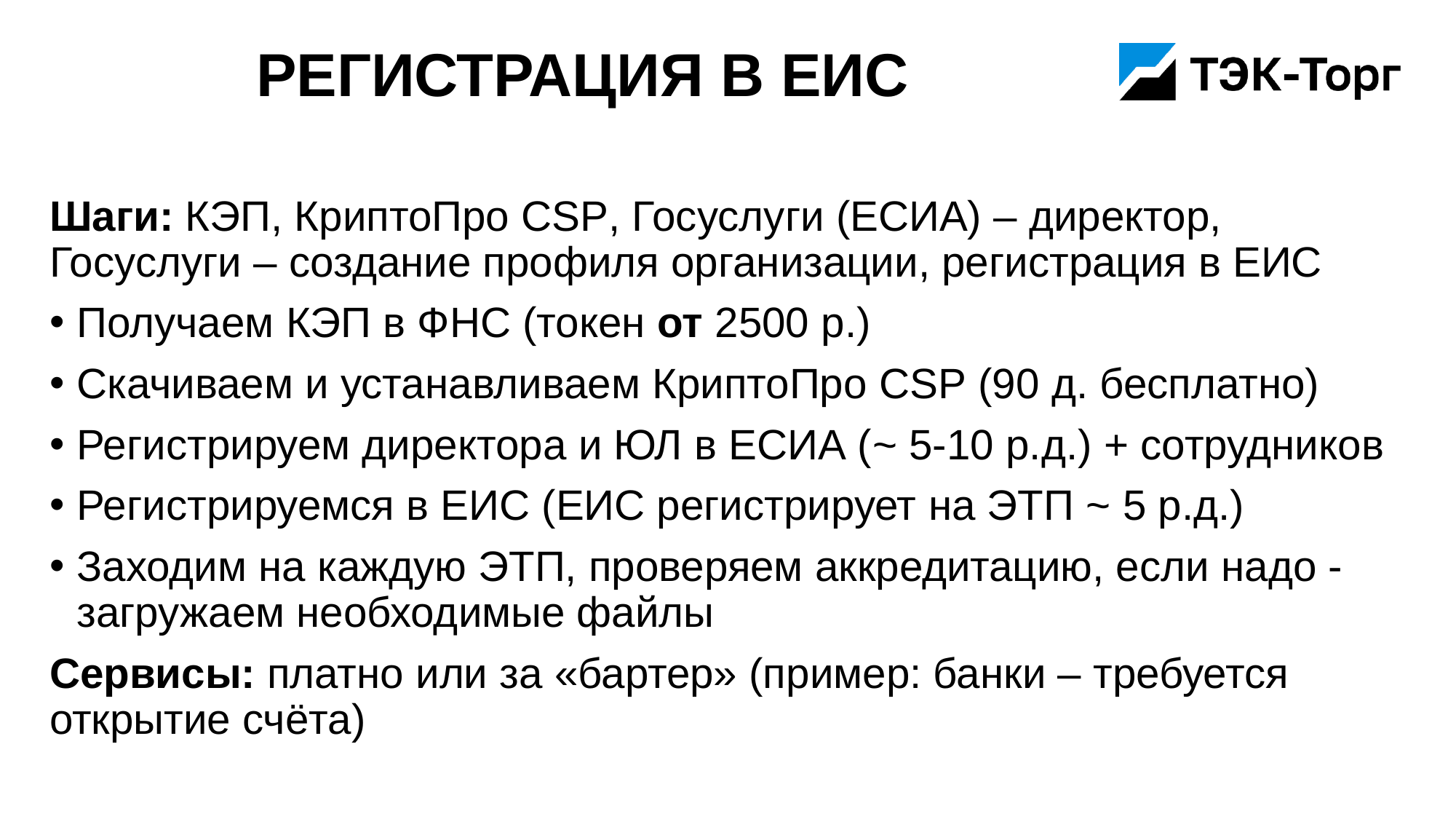

# Регистрация в ЕИС
Шаги: КЭП, КриптоПро CSP, Госуслуги (ЕСИА) – директор, Госуслуги – создание профиля организации, регистрация в ЕИС
Получаем КЭП в ФНС (токен от 2500 р.)
Скачиваем и устанавливаем КриптоПро CSP (90 д. бесплатно)
Регистрируем директора и ЮЛ в ЕСИА (~ 5-10 р.д.) + сотрудников
Регистрируемся в ЕИС (ЕИС регистрирует на ЭТП ~ 5 р.д.)
Заходим на каждую ЭТП, проверяем аккредитацию, если надо - загружаем необходимые файлы
Сервисы: платно или за «бартер» (пример: банки – требуется открытие счёта)